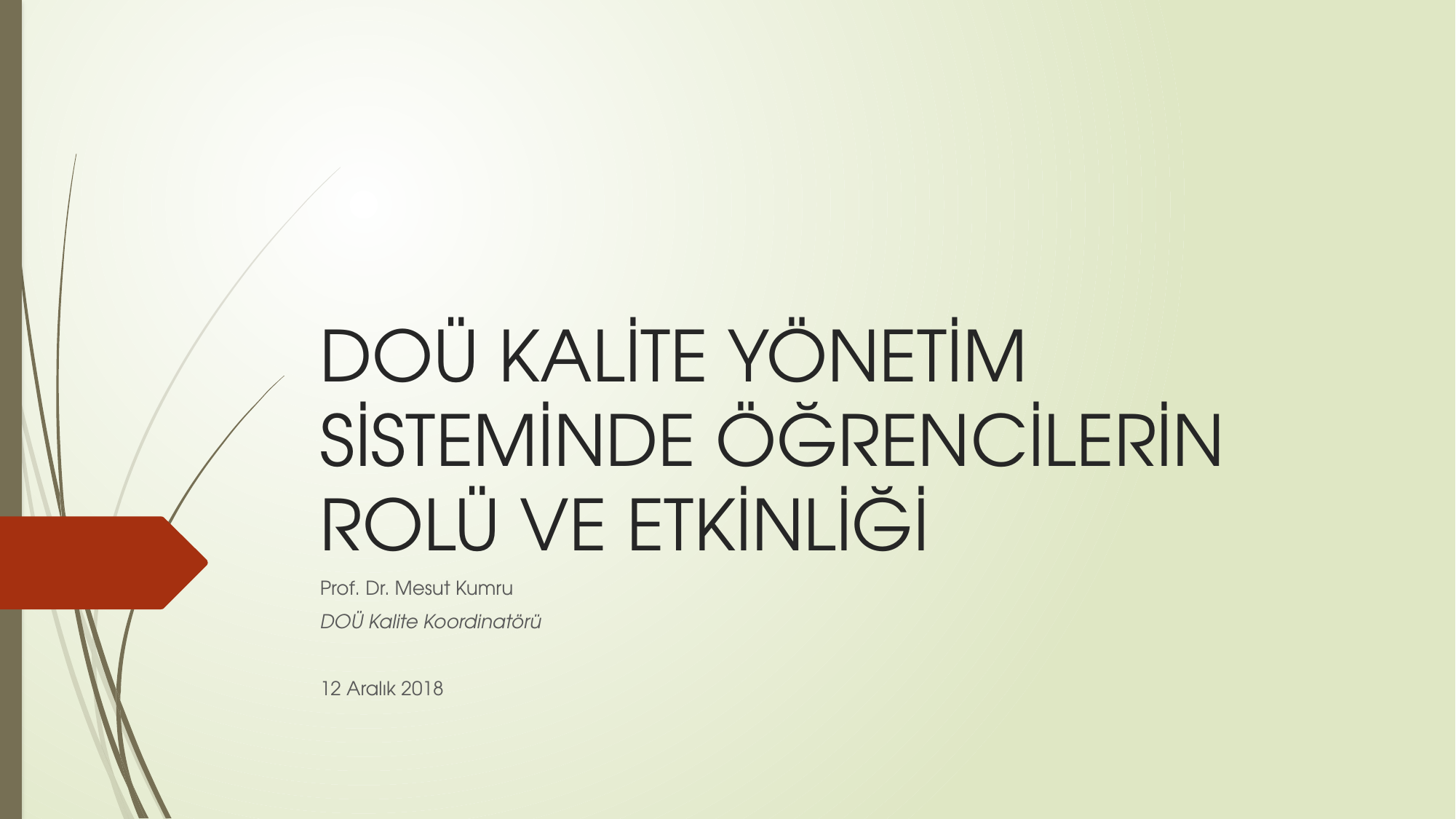

# DOÜ KALİTE YÖNETİM SİSTEMİNDE ÖĞRENCİLERİN ROLÜ VE ETKİNLİĞİ
Prof. Dr. Mesut Kumru
DOÜ Kalite Koordinatörü

12 Aralık 2018